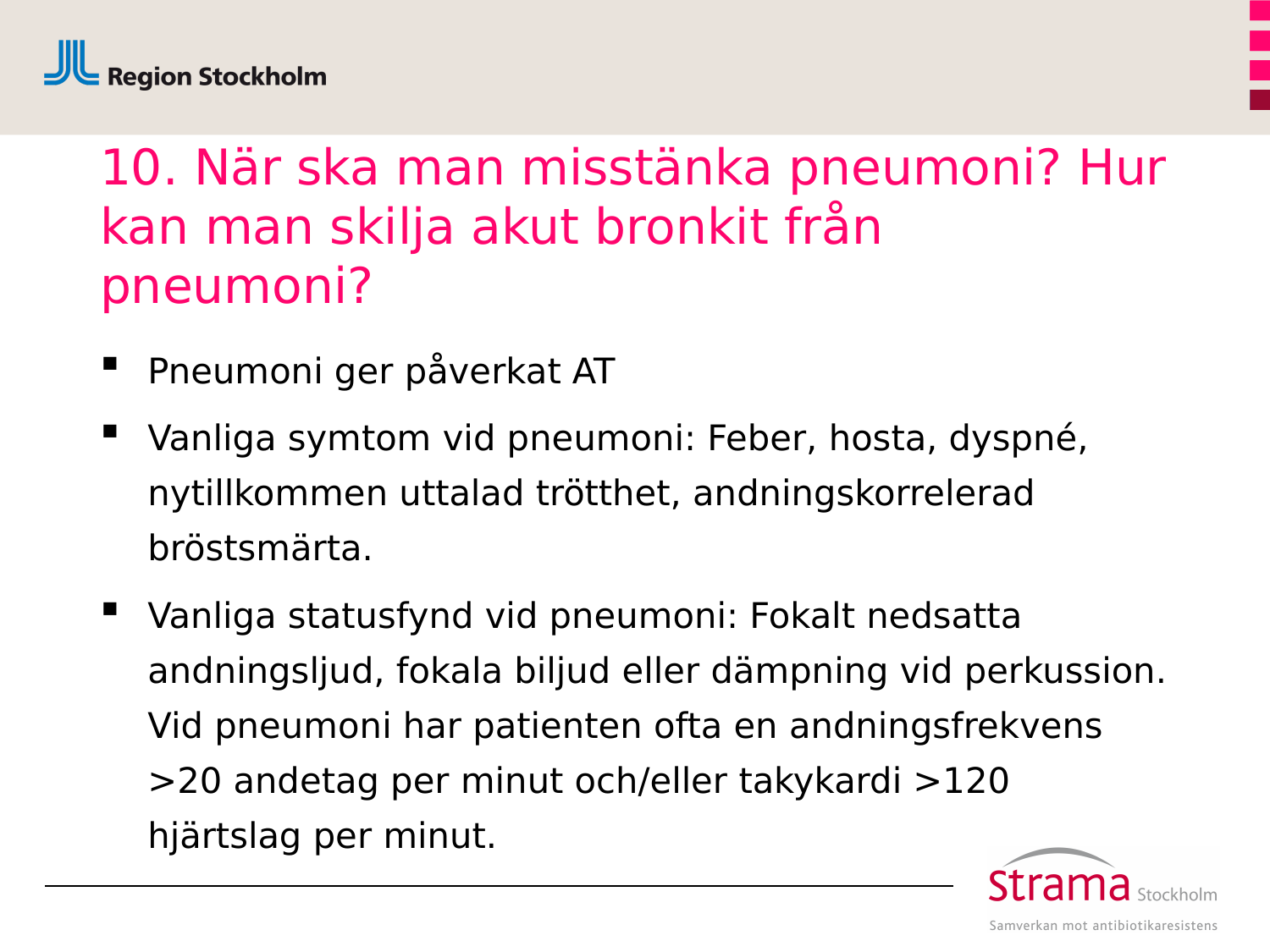

# 10. När ska man misstänka pneumoni? Hur kan man skilja akut bronkit från pneumoni?
Pneumoni ger påverkat AT
Vanliga symtom vid pneumoni: Feber, hosta, dyspné, nytillkommen uttalad trötthet, andningskorrelerad bröstsmärta.
Vanliga statusfynd vid pneumoni: Fokalt nedsatta andningsljud, fokala biljud eller dämpning vid perkussion. Vid pneumoni har patienten ofta en andningsfrekvens >20 andetag per minut och/eller takykardi >120 hjärtslag per minut.